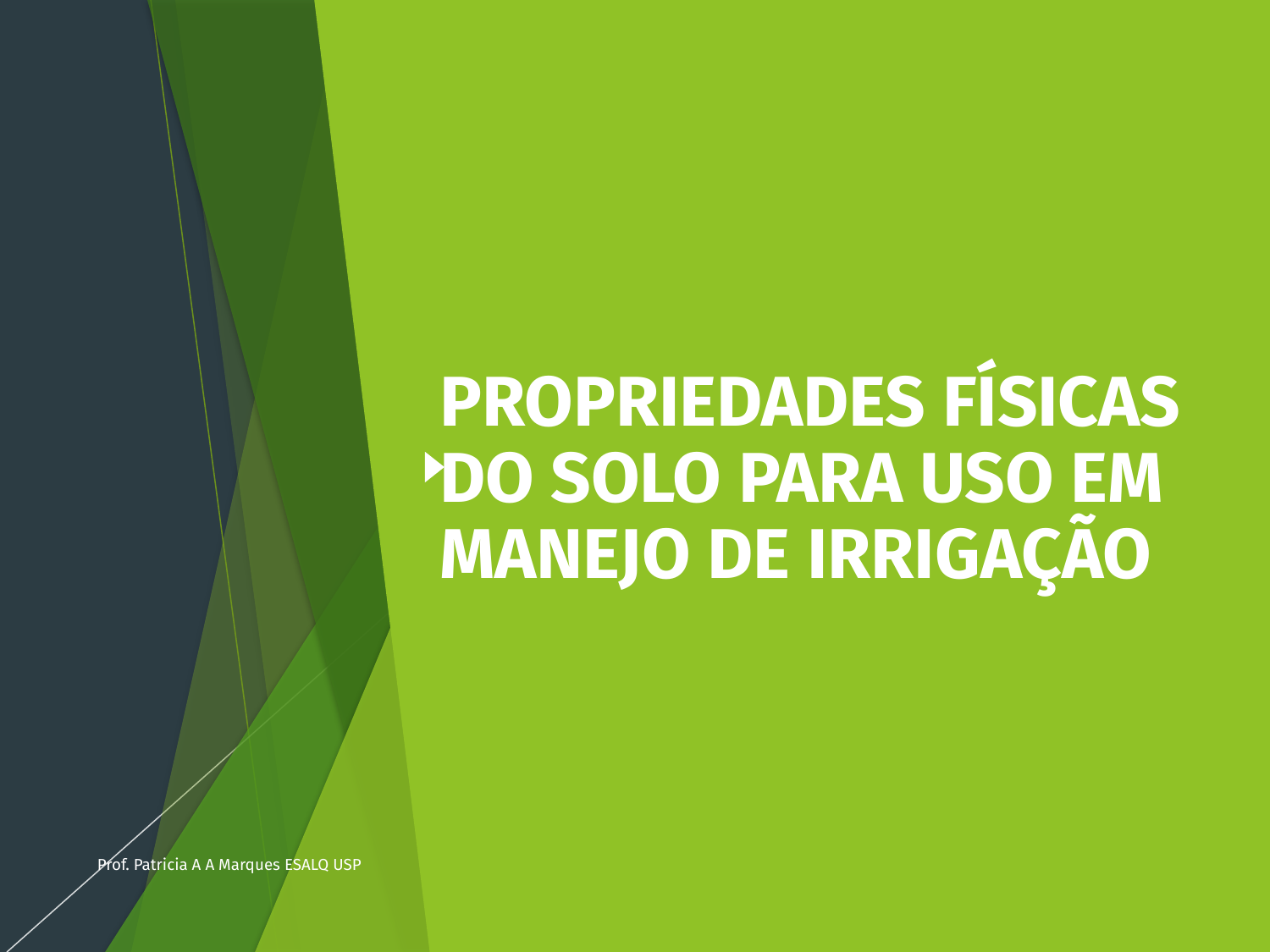

# PROPRIEDADES FÍSICAS DO SOLO PARA USO EM MANEJO DE IRRIGAÇÃO

Prof. Patricia A A Marques ESALQ USP